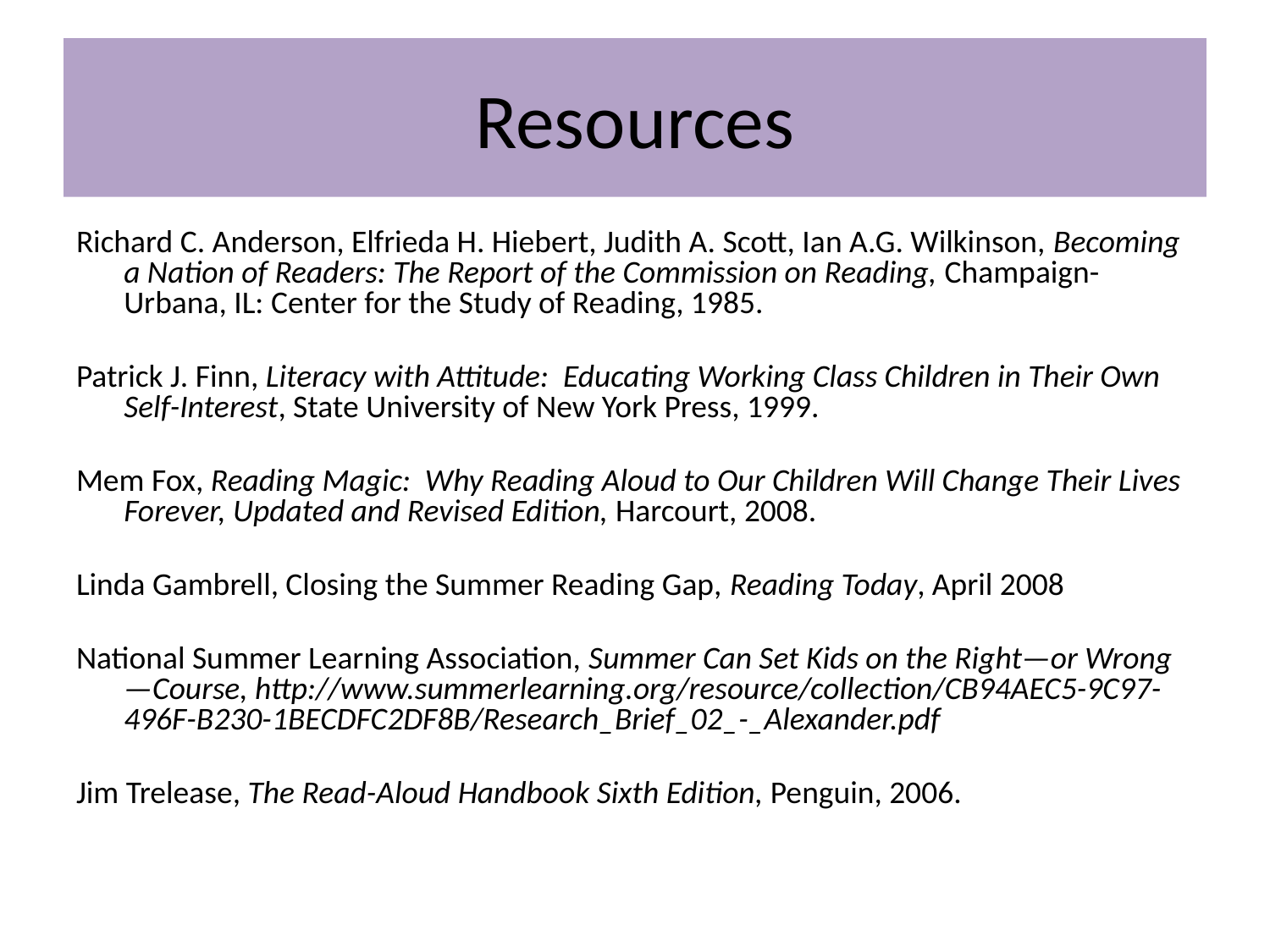

# Resources
Richard C. Anderson, Elfrieda H. Hiebert, Judith A. Scott, Ian A.G. Wilkinson, Becoming a Nation of Readers: The Report of the Commission on Reading, Champaign-Urbana, IL: Center for the Study of Reading, 1985.

Patrick J. Finn, Literacy with Attitude:  Educating Working Class Children in Their Own Self-Interest, State University of New York Press, 1999.

Mem Fox, Reading Magic:  Why Reading Aloud to Our Children Will Change Their Lives Forever, Updated and Revised Edition, Harcourt, 2008.

Linda Gambrell, Closing the Summer Reading Gap, Reading Today, April 2008

National Summer Learning Association, Summer Can Set Kids on the Right—or Wrong—Course, http://www.summerlearning.org/resource/collection/CB94AEC5-9C97-496F-B230-1BECDFC2DF8B/Research_Brief_02_-_Alexander.pdf

Jim Trelease, The Read-Aloud Handbook Sixth Edition, Penguin, 2006.